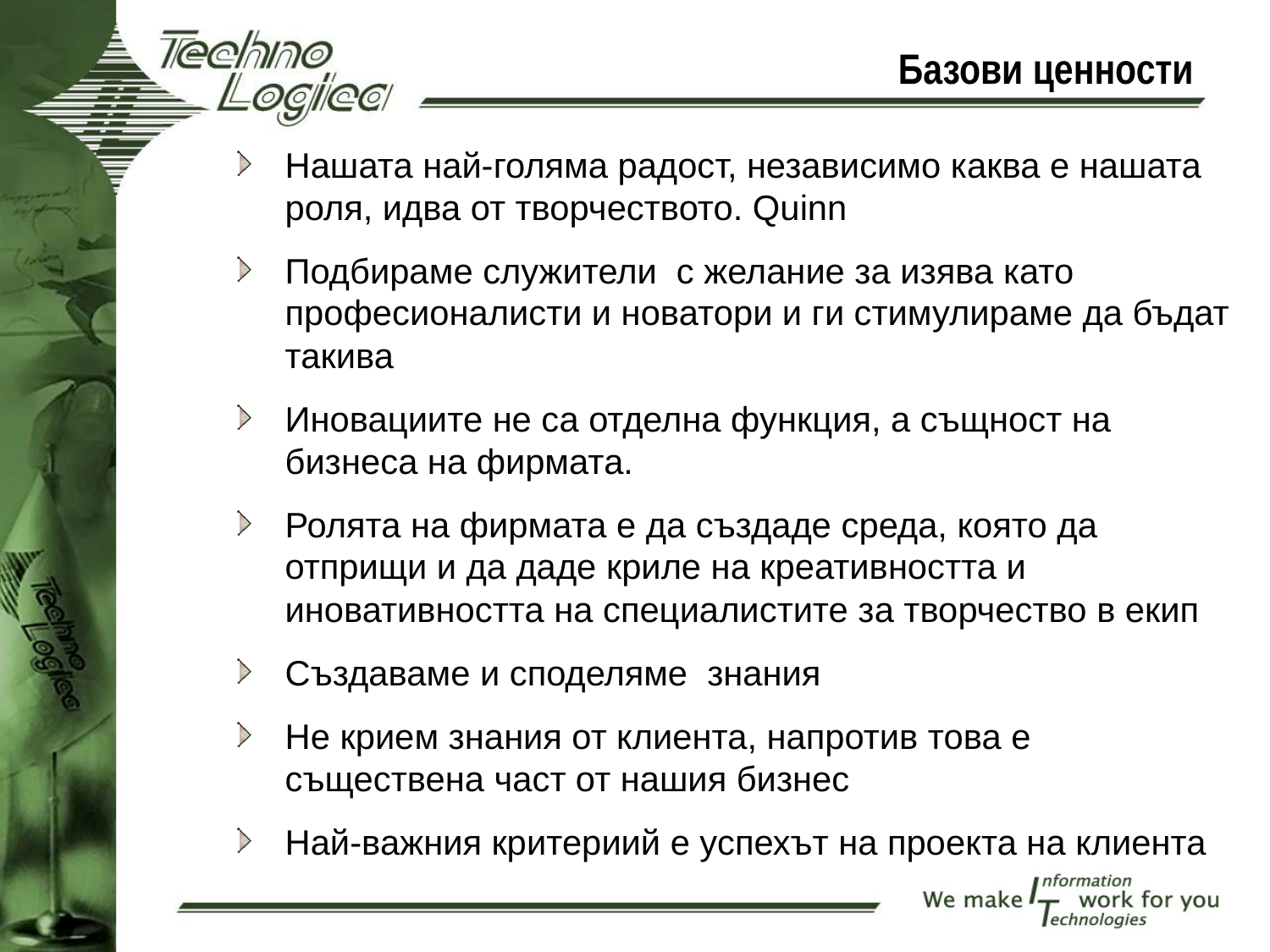

# Базови ценности
Нашата най-голяма радост, независимо каква е нашата роля, идва от творчеството. Quinn
Подбираме служители  с желание за изява като професионалисти и новатори и ги стимулираме да бъдат такива
Иновациите не са отделна функция, а същност на бизнеса на фирмата.
Ролята на фирмата е да създаде среда, която да отприщи и да даде криле на креативността и иновативността на специалистите за творчество в екип
Създаваме и споделяме  знания
Не крием знания от клиента, напротив това е съществена част от нашия бизнес
Най-важния критериий е успехът на проекта на клиента